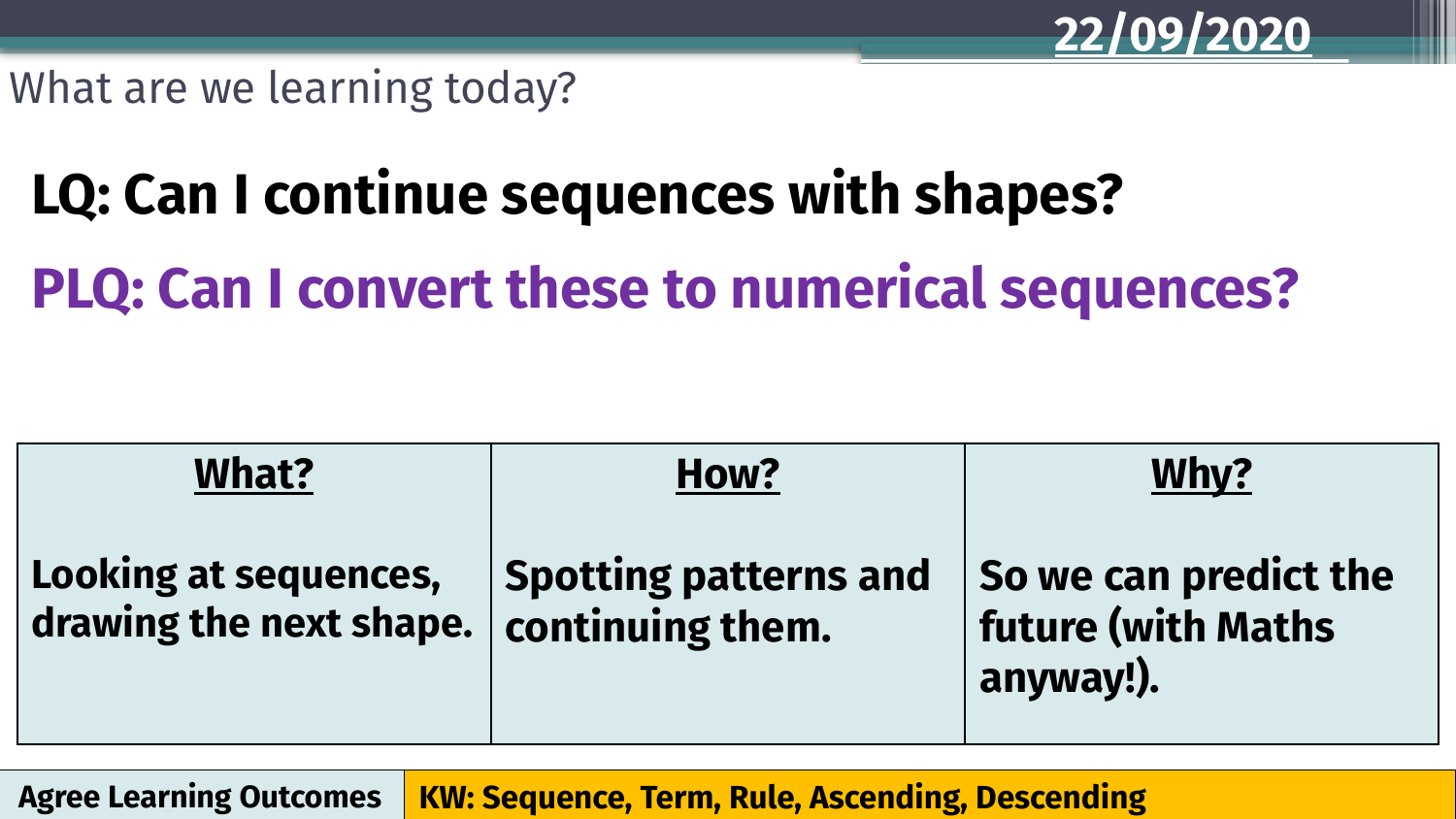

22/09/2020
What are we learning today?

# LQ: Can I continue sequences with shapes? PLQ: Can I convert these to numerical sequences?
| What? Looking at sequences, drawing the next shape. | How? Spotting patterns and continuing them. | Why? So we can predict the future (with Maths anyway!). |
| --- | --- | --- |
Agree Learning Outcomes
KW: Sequence, Term, Rule, Ascending, Descending